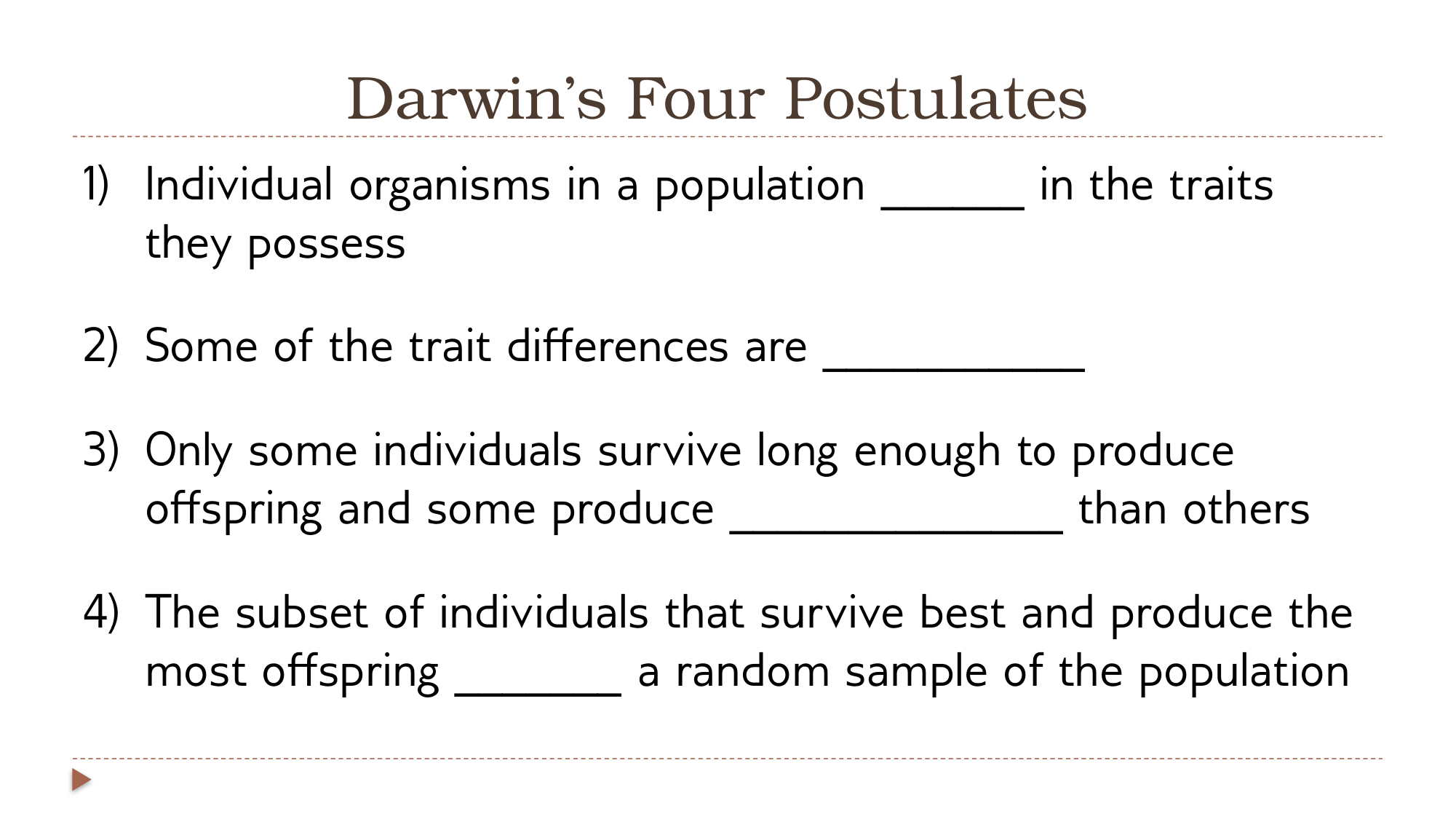

# Darwin’s Four Postulates
Individual organisms in a population ______ in the traits they possess
Some of the trait differences are ___________
Only some individuals survive long enough to produce offspring and some produce ______________ than others
The subset of individuals that survive best and produce the most offspring _______ a random sample of the population